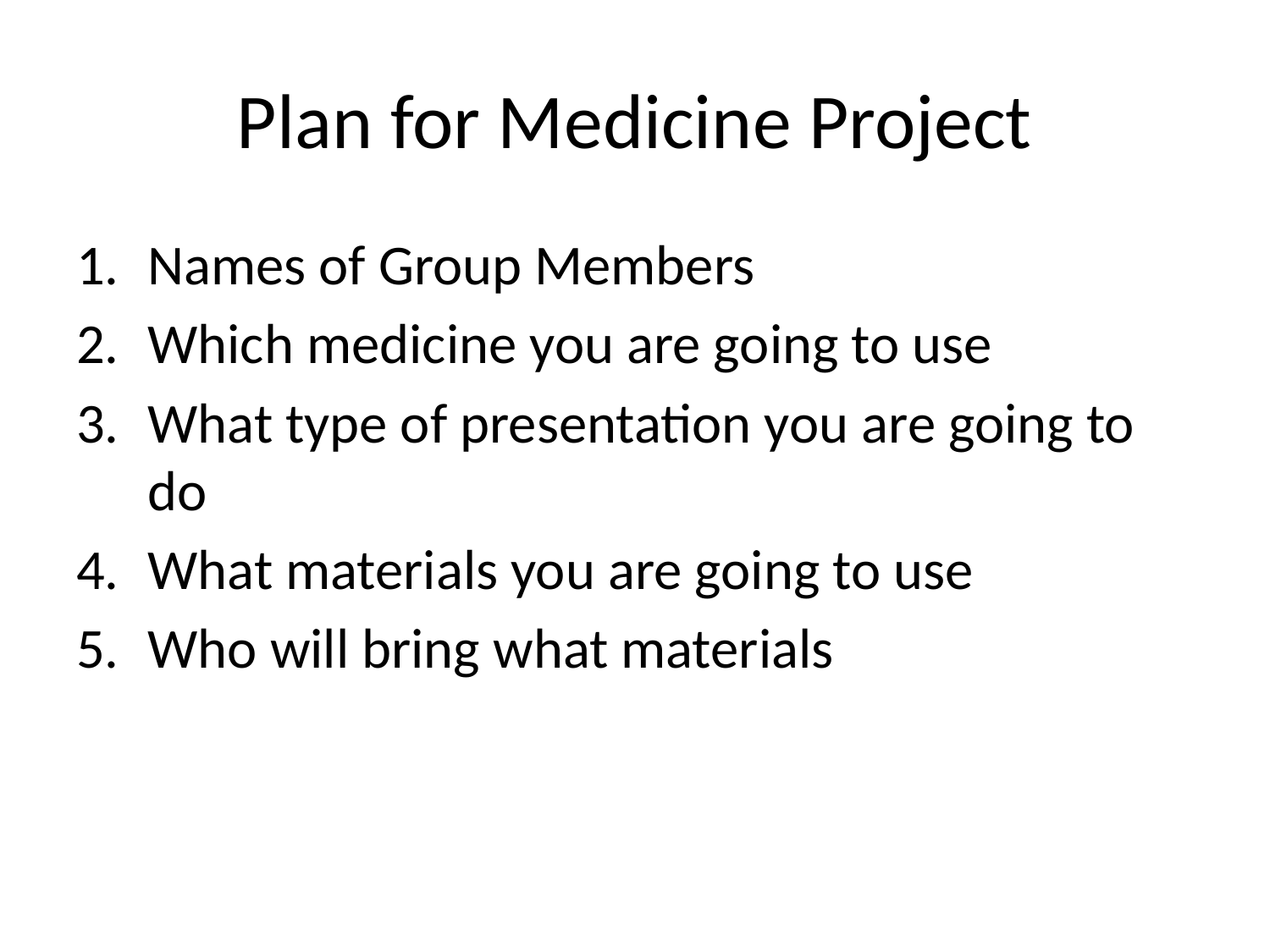

# Plan for Medicine Project
Names of Group Members
Which medicine you are going to use
What type of presentation you are going to do
What materials you are going to use
Who will bring what materials